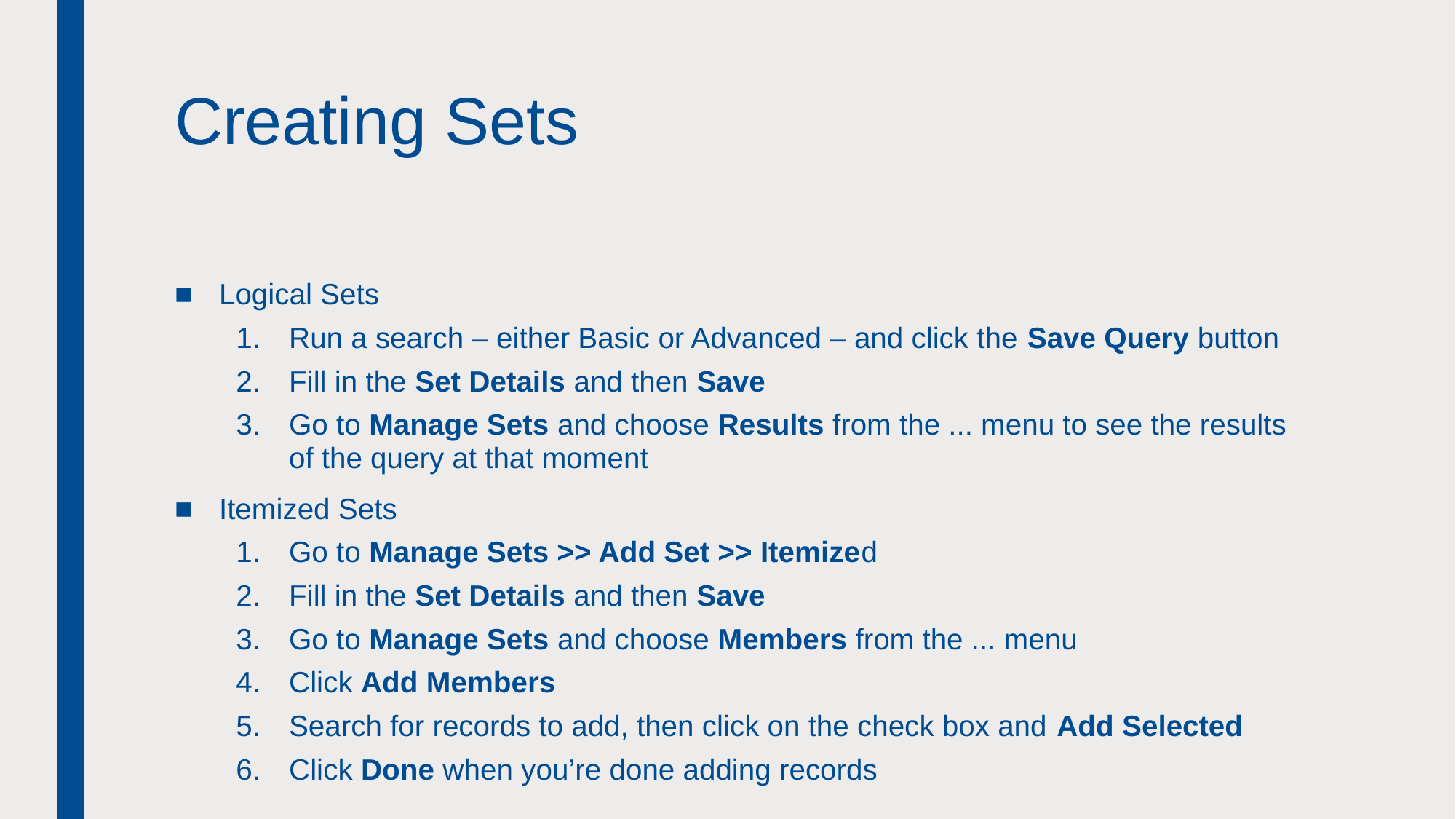

# Creating Sets
Logical Sets
Run a search – either Basic or Advanced – and click the Save Query button
Fill in the Set Details and then Save
Go to Manage Sets and choose Results from the ... menu to see the results of the query at that moment
Itemized Sets
Go to Manage Sets >> Add Set >> Itemized
Fill in the Set Details and then Save
Go to Manage Sets and choose Members from the ... menu
Click Add Members
Search for records to add, then click on the check box and Add Selected
Click Done when you’re done adding records